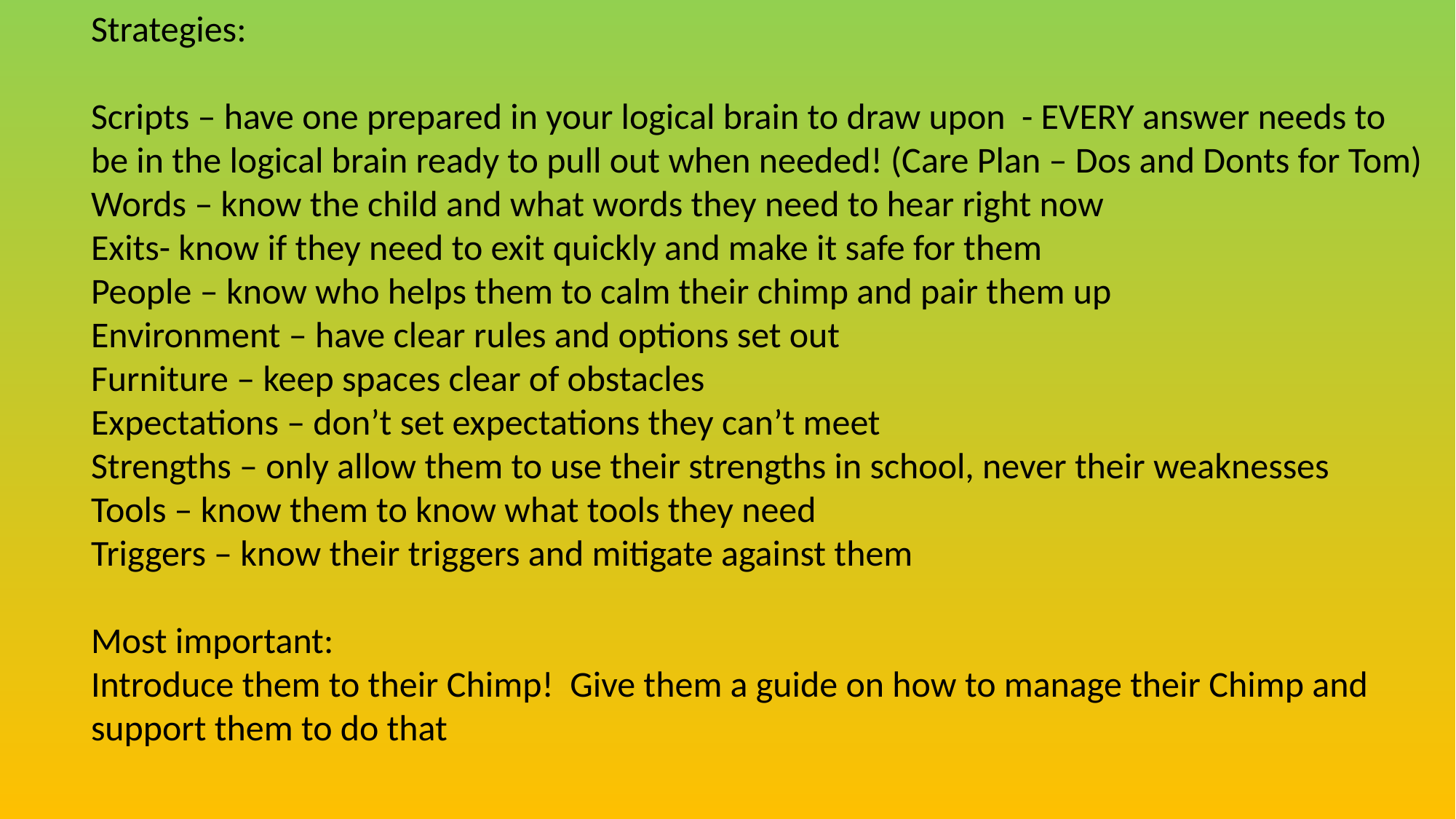

Strategies:

Scripts – have one prepared in your logical brain to draw upon  - EVERY answer needs to be in the logical brain ready to pull out when needed! (Care Plan – Dos and Donts for Tom)
Words – know the child and what words they need to hear right now
Exits- know if they need to exit quickly and make it safe for them
People – know who helps them to calm their chimp and pair them up
Environment – have clear rules and options set out
Furniture – keep spaces clear of obstacles
Expectations – don’t set expectations they can’t meet
Strengths – only allow them to use their strengths in school, never their weaknesses
Tools – know them to know what tools they need
Triggers – know their triggers and mitigate against them

Most important:
Introduce them to their Chimp!  Give them a guide on how to manage their Chimp and support them to do that